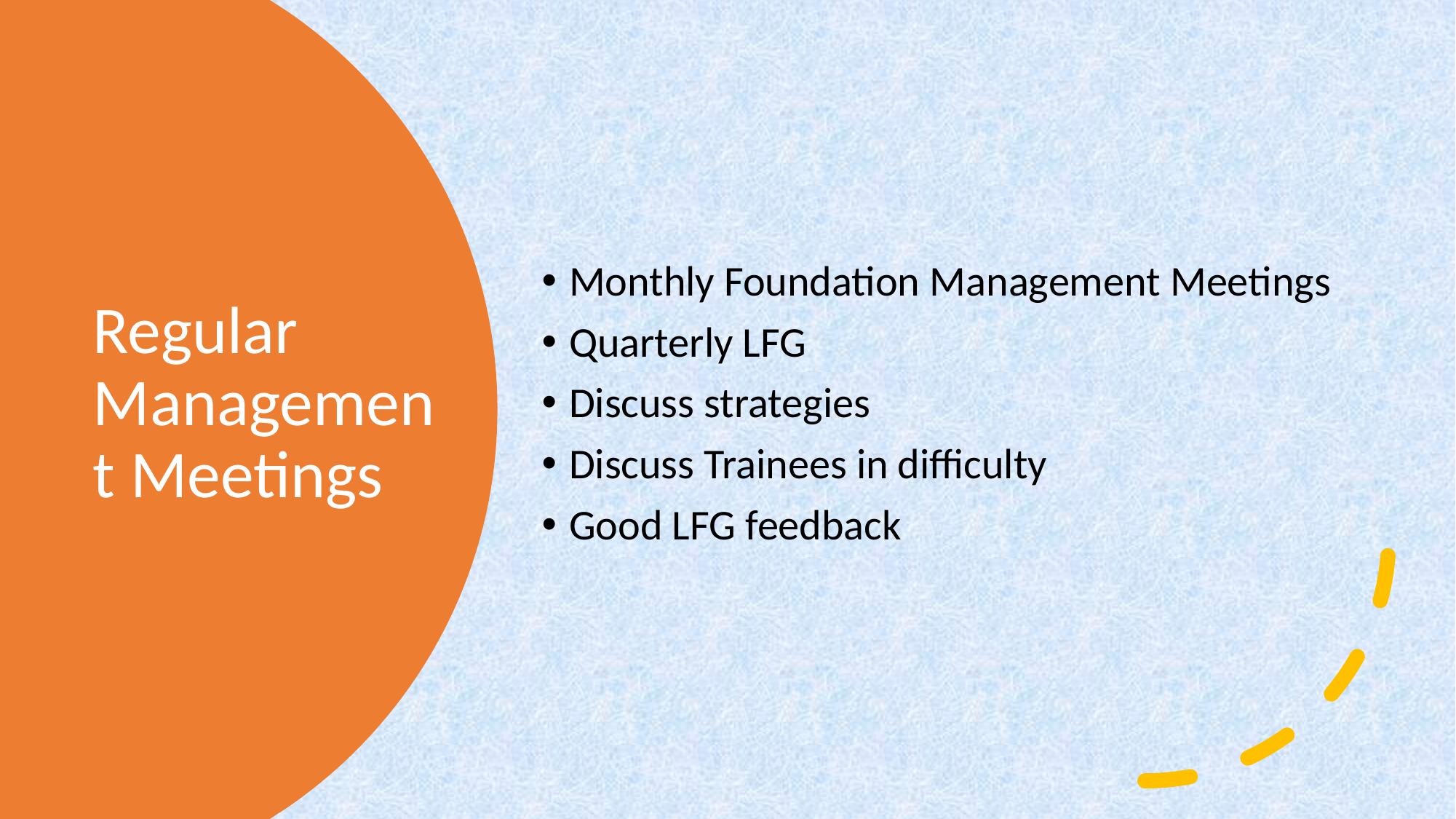

Monthly Foundation Management Meetings
Quarterly LFG
Discuss strategies
Discuss Trainees in difficulty
Good LFG feedback
# Regular Management Meetings